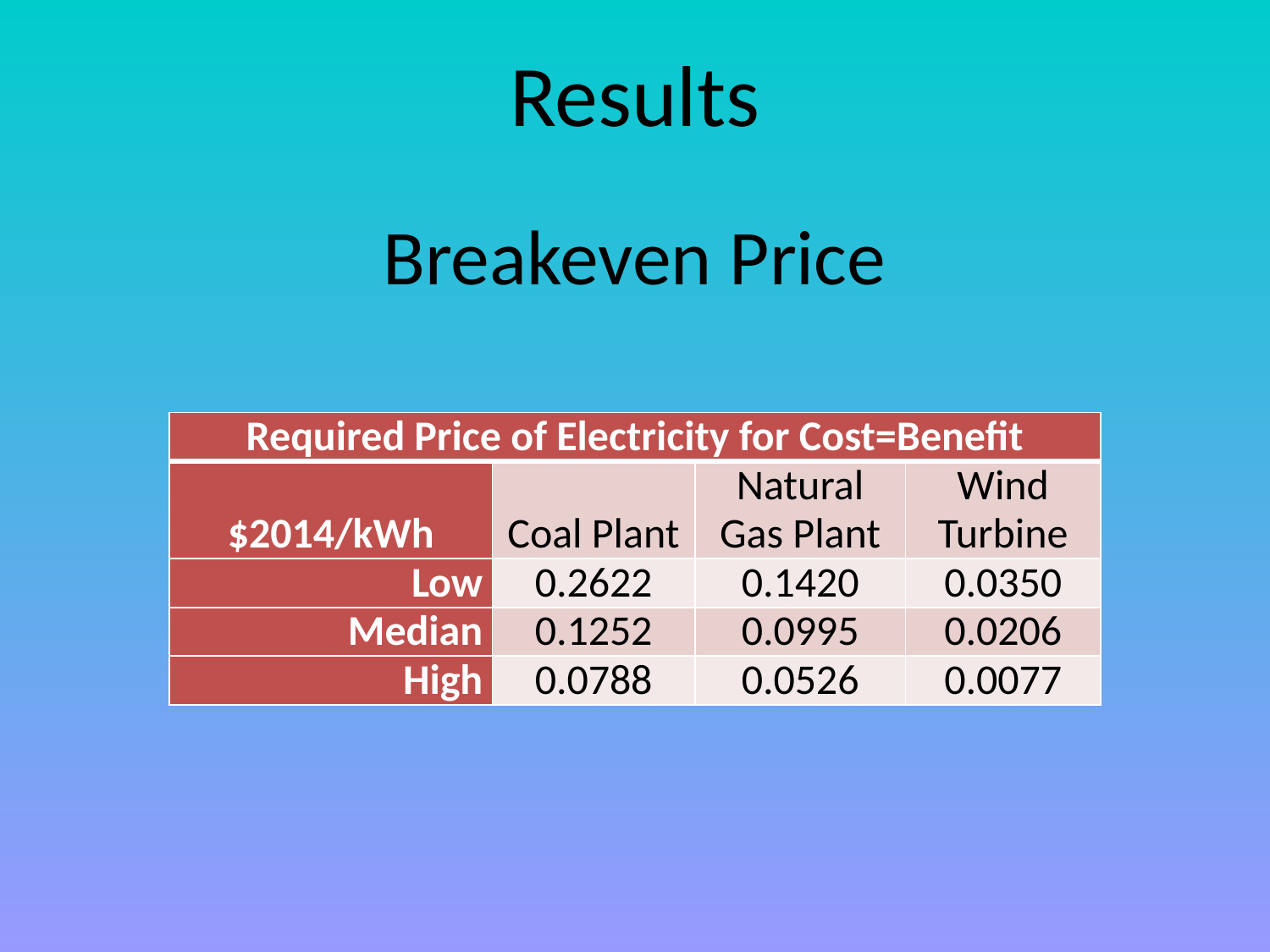

# Results Breakeven Price
| Required Price of Electricity for Cost=Benefit |  |  |  |
| --- | --- | --- | --- |
| $2014/kWh | Coal Plant | Natural Gas Plant | Wind Turbine |
| Low | 0.2622 | 0.1420 | 0.0350 |
| Median | 0.1252 | 0.0995 | 0.0206 |
| High | 0.0788 | 0.0526 | 0.0077 |